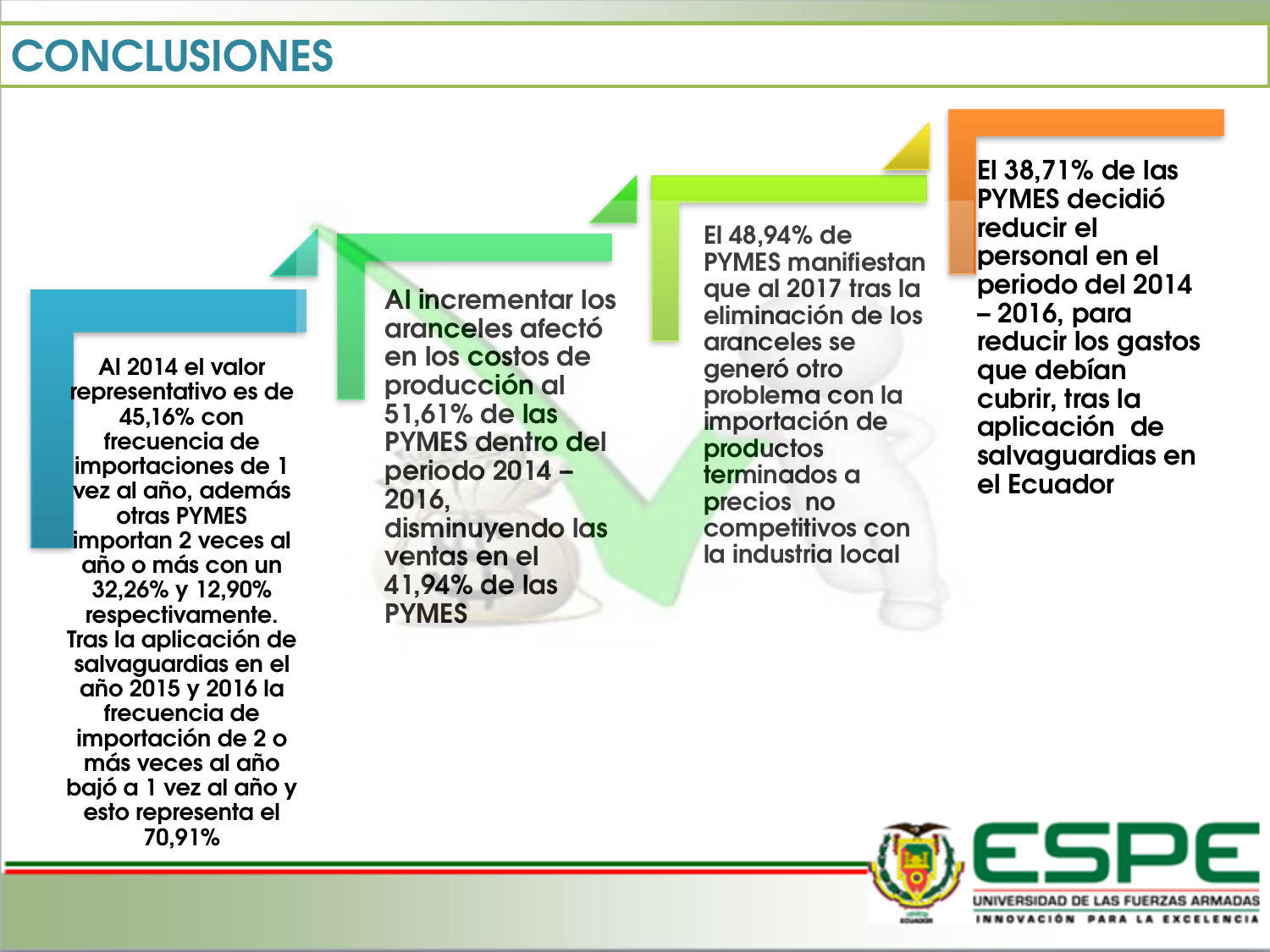

CONCLUSIONES
Al 2014 el valor representativo es de 45,16% con frecuencia de importaciones de 1 vez al año, además otras PYMES importan 2 veces al año o más con un 32,26% y 12,90% respectivamente. Tras la aplicación de salvaguardias en el año 2015 y 2016 la frecuencia de importación de 2 o más veces al año bajó a 1 vez al año y esto representa el 70,91%
Al incrementar los aranceles afectó en los costos de producción al 51,61% de las PYMES dentro del periodo 2014 – 2016, disminuyendo las ventas en el 41,94% de las PYMES
El 48,94% de PYMES manifiestan que al 2017 tras la eliminación de los aranceles se generó otro problema con la importación de productos terminados a precios  no competitivos con la industria local
El 38,71% de las  PYMES decidió reducir el personal en el periodo del 2014 – 2016, para reducir los gastos que debían cubrir, tras la aplicación  de salvaguardias en el Ecuador